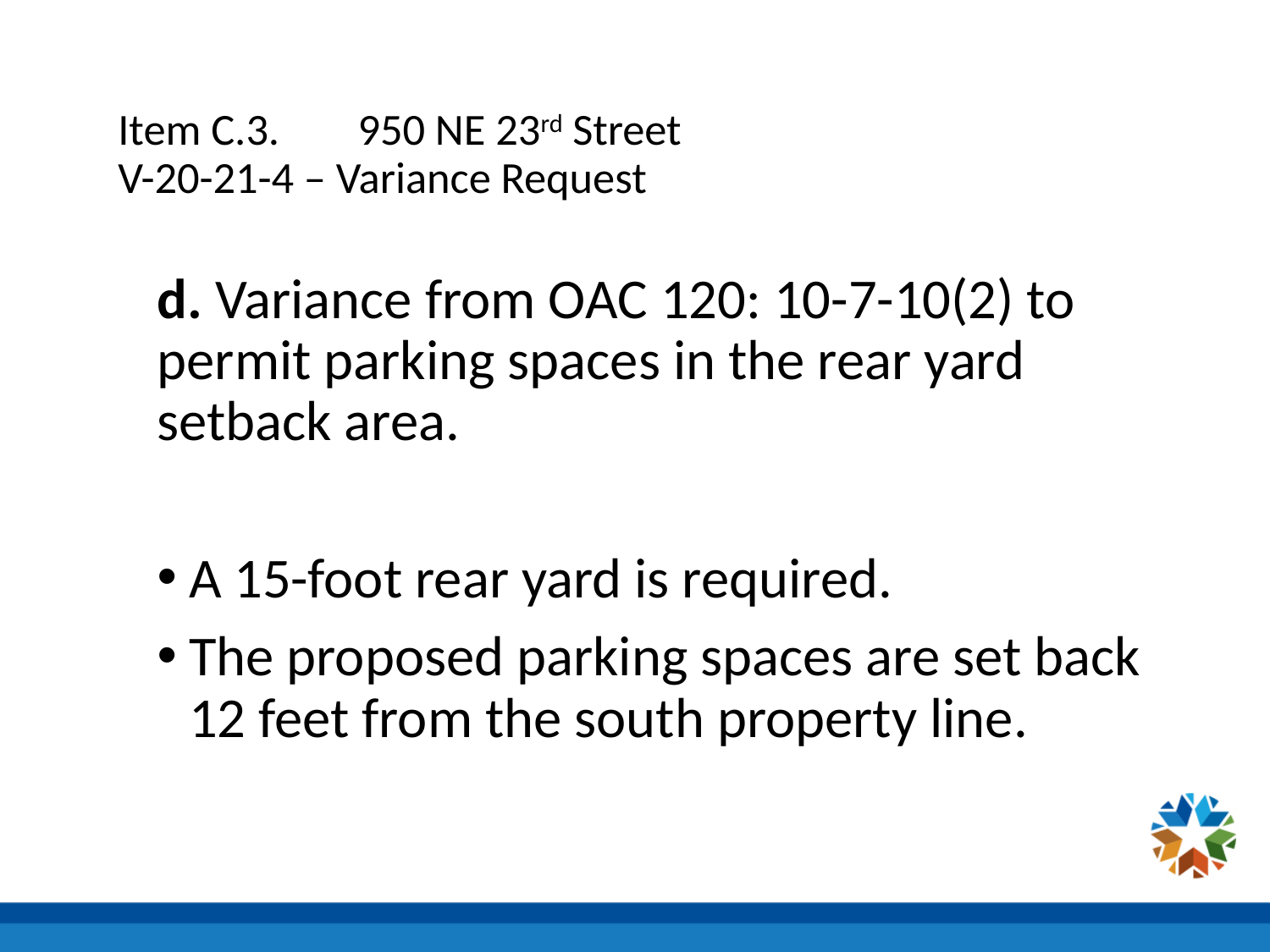

# Item C.3. 			950 NE 23rd Street V-20-21-4 – Variance Request
d. Variance from OAC 120: 10-7-10(2) to permit parking spaces in the rear yard setback area.

A 15-foot rear yard is required.
The proposed parking spaces are set back 12 feet from the south property line.